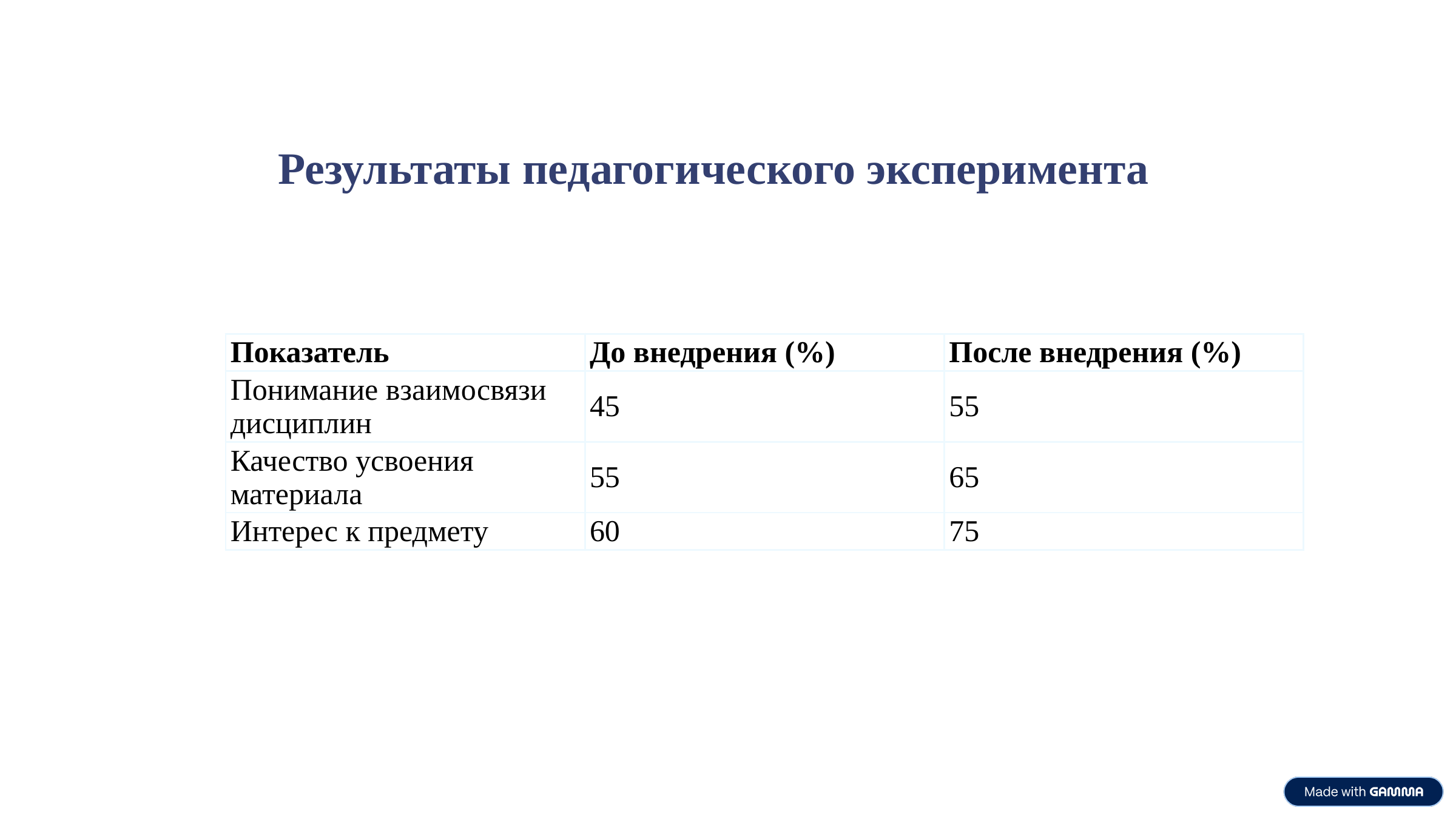

Результаты педагогического эксперимента
| Показатель | До внедрения (%) | После внедрения (%) |
| --- | --- | --- |
| Понимание взаимосвязи дисциплин | 45 | 55 |
| Качество усвоения материала | 55 | 65 |
| Интерес к предмету | 60 | 75 |